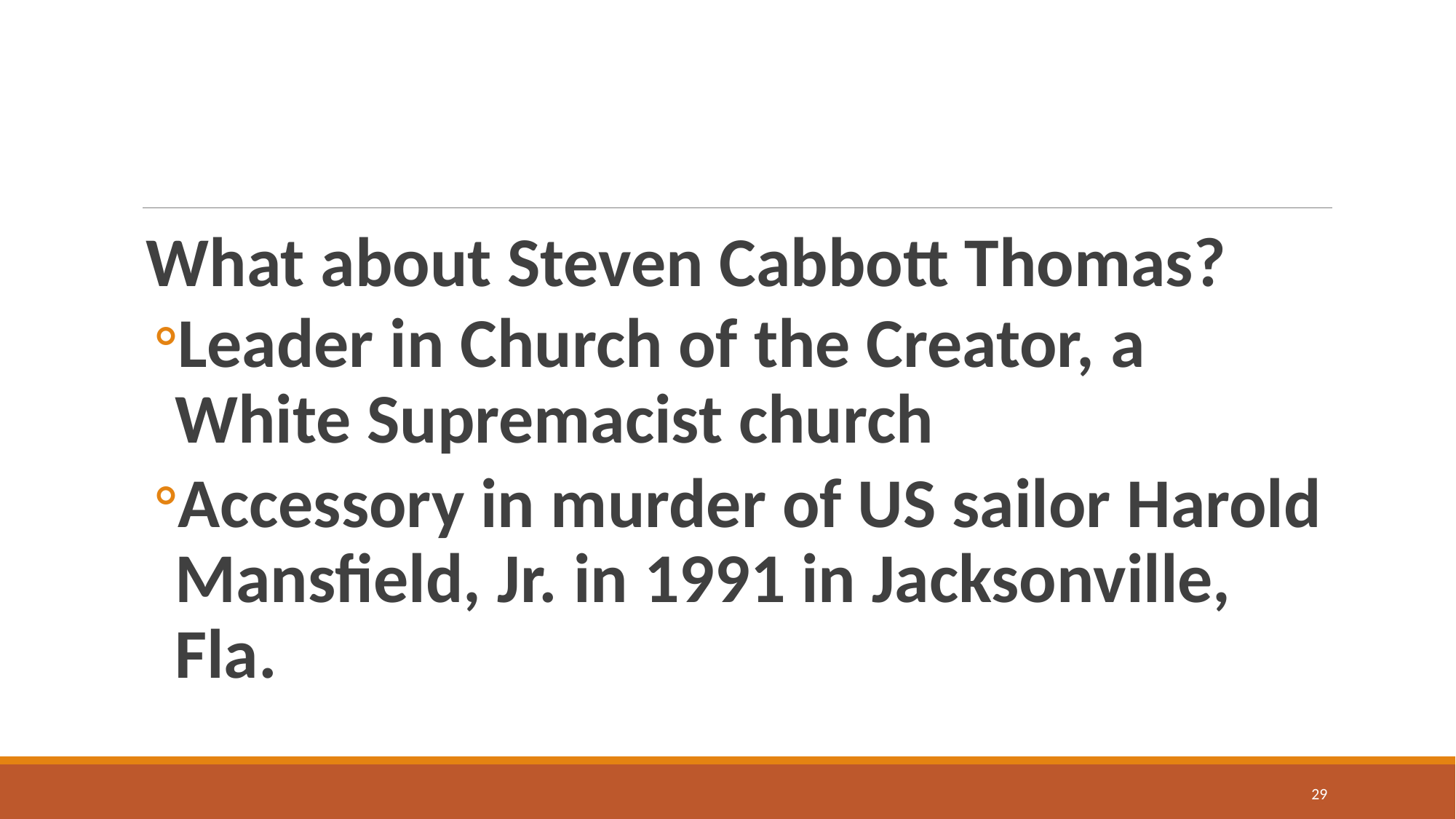

#
What about Steven Cabbott Thomas?
Leader in Church of the Creator, a White Supremacist church
Accessory in murder of US sailor Harold Mansfield, Jr. in 1991 in Jacksonville, Fla.

29